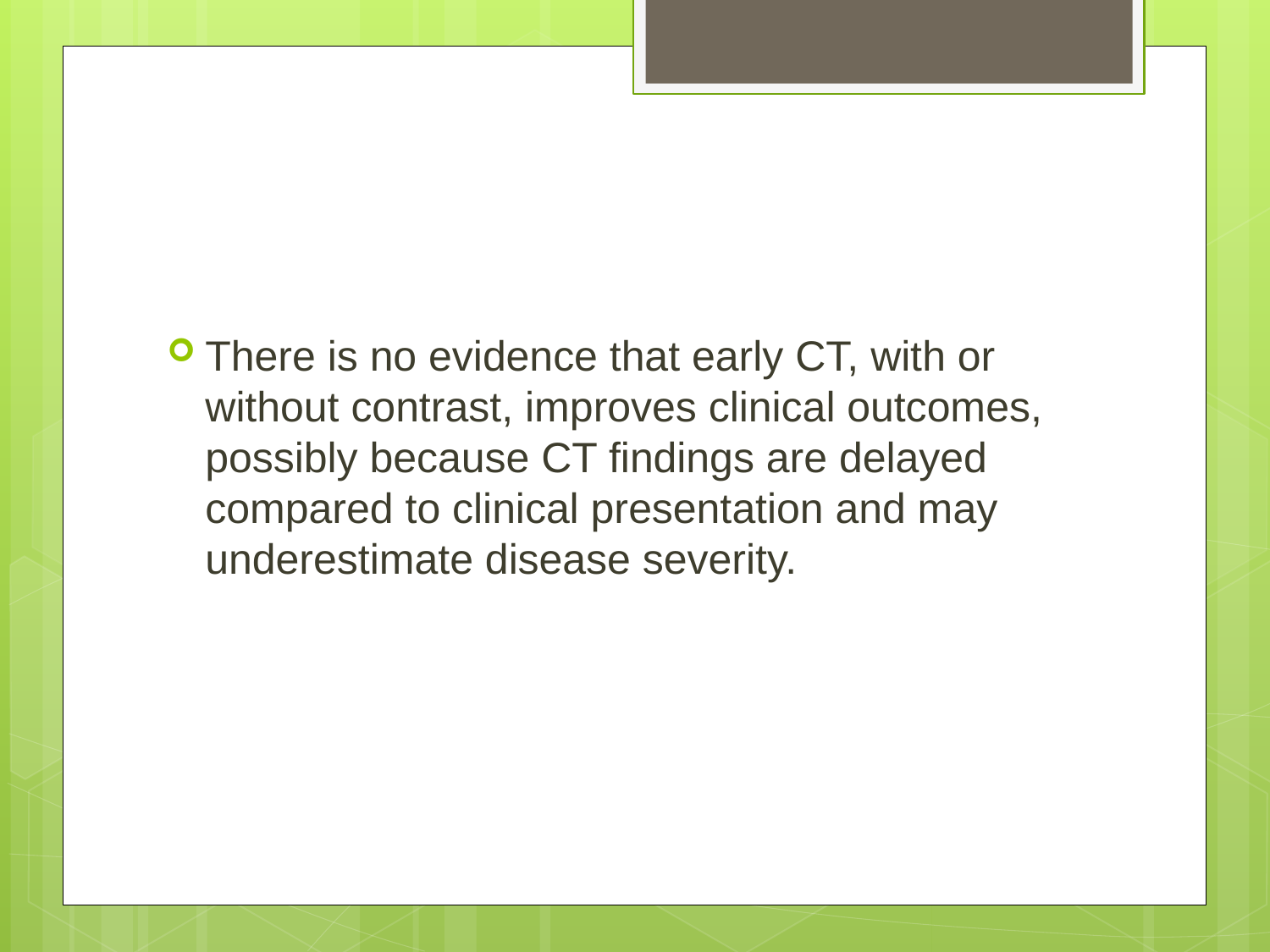

#
There is no evidence that early CT, with or without contrast, improves clinical outcomes, possibly because CT findings are delayed compared to clinical presentation and may underestimate disease severity.